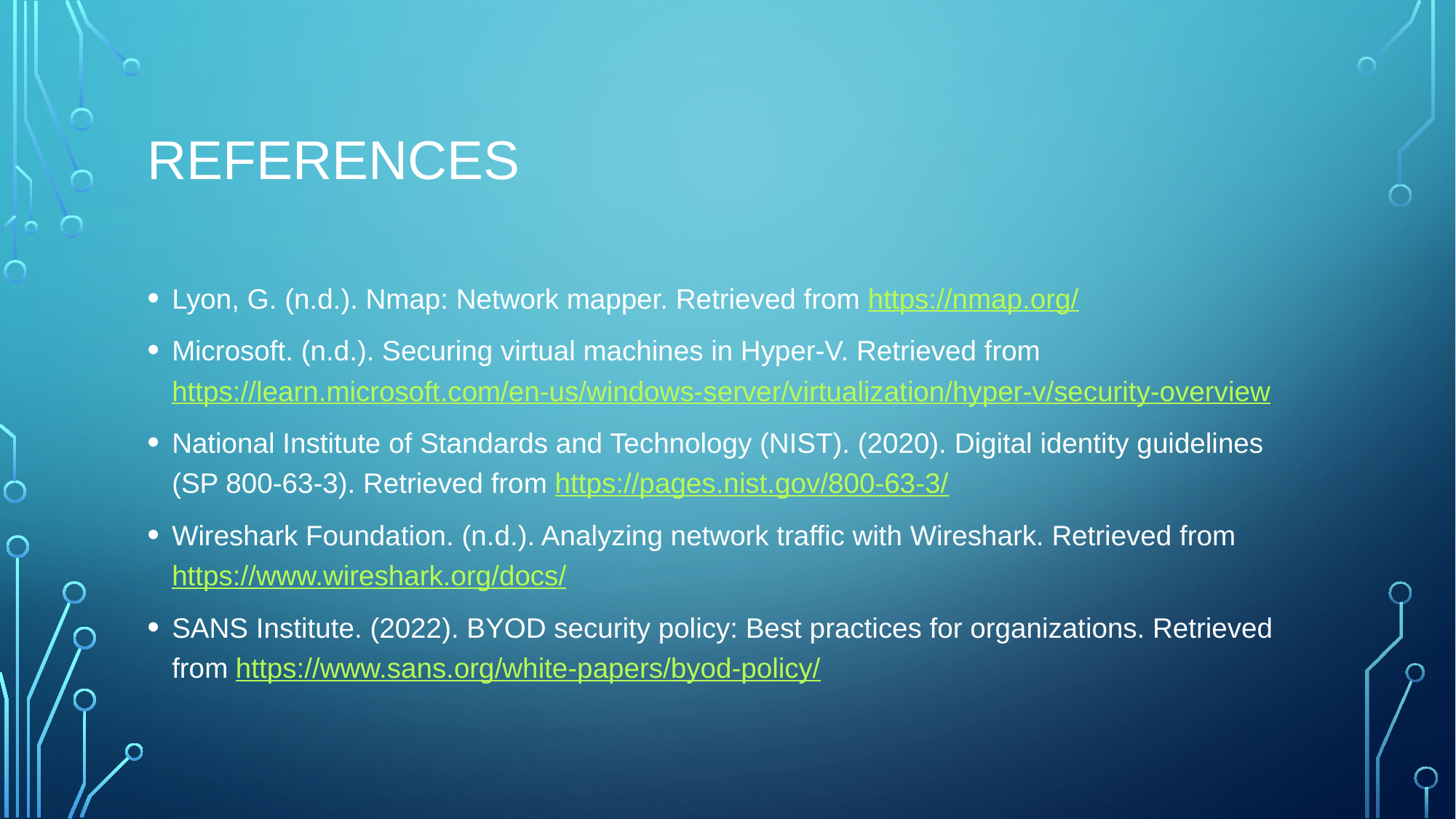

# References
Lyon, G. (n.d.). Nmap: Network mapper. Retrieved from https://nmap.org/
Microsoft. (n.d.). Securing virtual machines in Hyper-V. Retrieved from https://learn.microsoft.com/en-us/windows-server/virtualization/hyper-v/security-overview
National Institute of Standards and Technology (NIST). (2020). Digital identity guidelines (SP 800-63-3). Retrieved from https://pages.nist.gov/800-63-3/
Wireshark Foundation. (n.d.). Analyzing network traffic with Wireshark. Retrieved from https://www.wireshark.org/docs/
SANS Institute. (2022). BYOD security policy: Best practices for organizations. Retrieved from https://www.sans.org/white-papers/byod-policy/